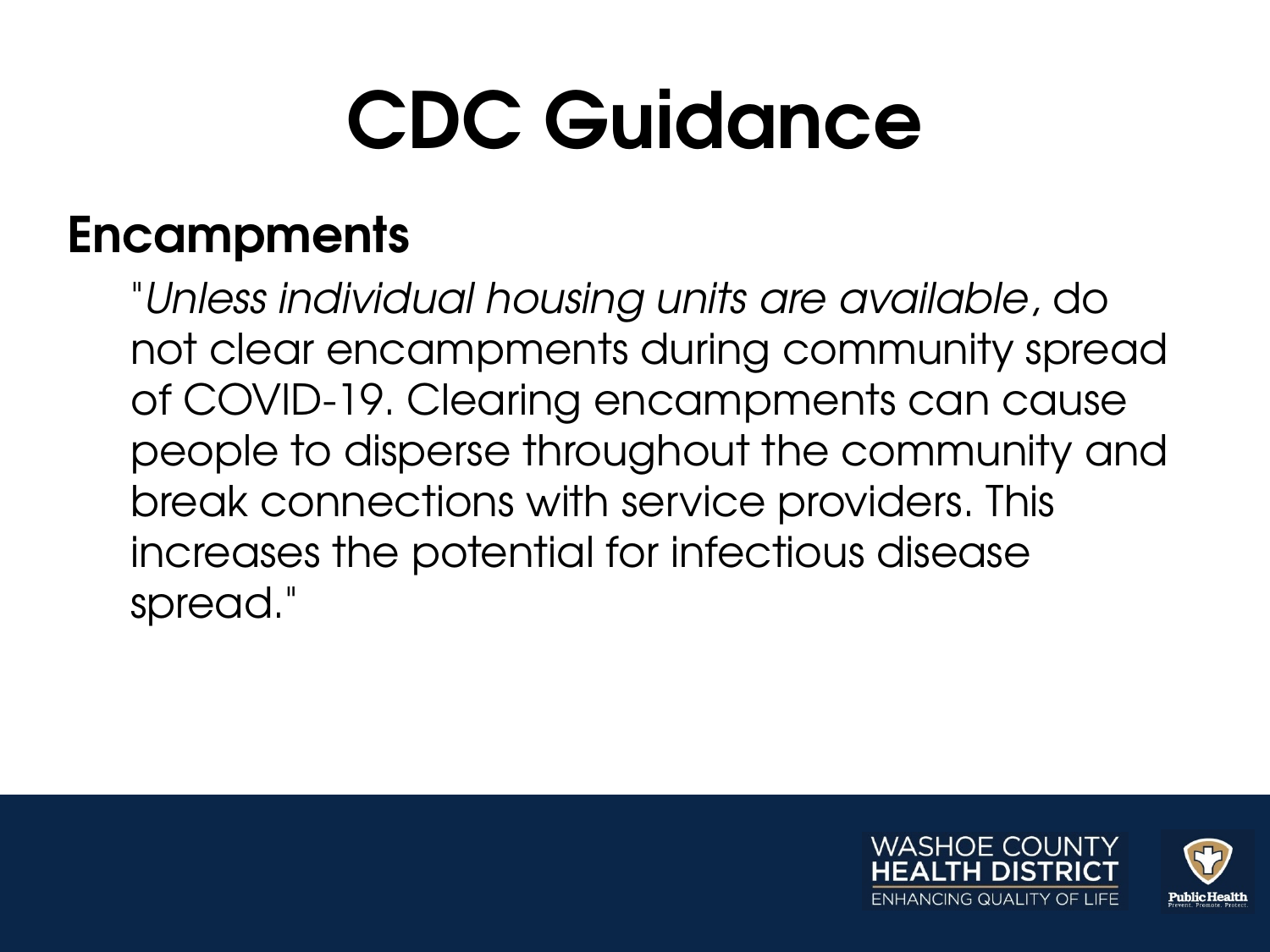

# CDC Guidance
Encampments
"Unless individual housing units are available, do not clear encampments during community spread of COVID-19. Clearing encampments can cause people to disperse throughout the community and break connections with service providers. This increases the potential for infectious disease spread."